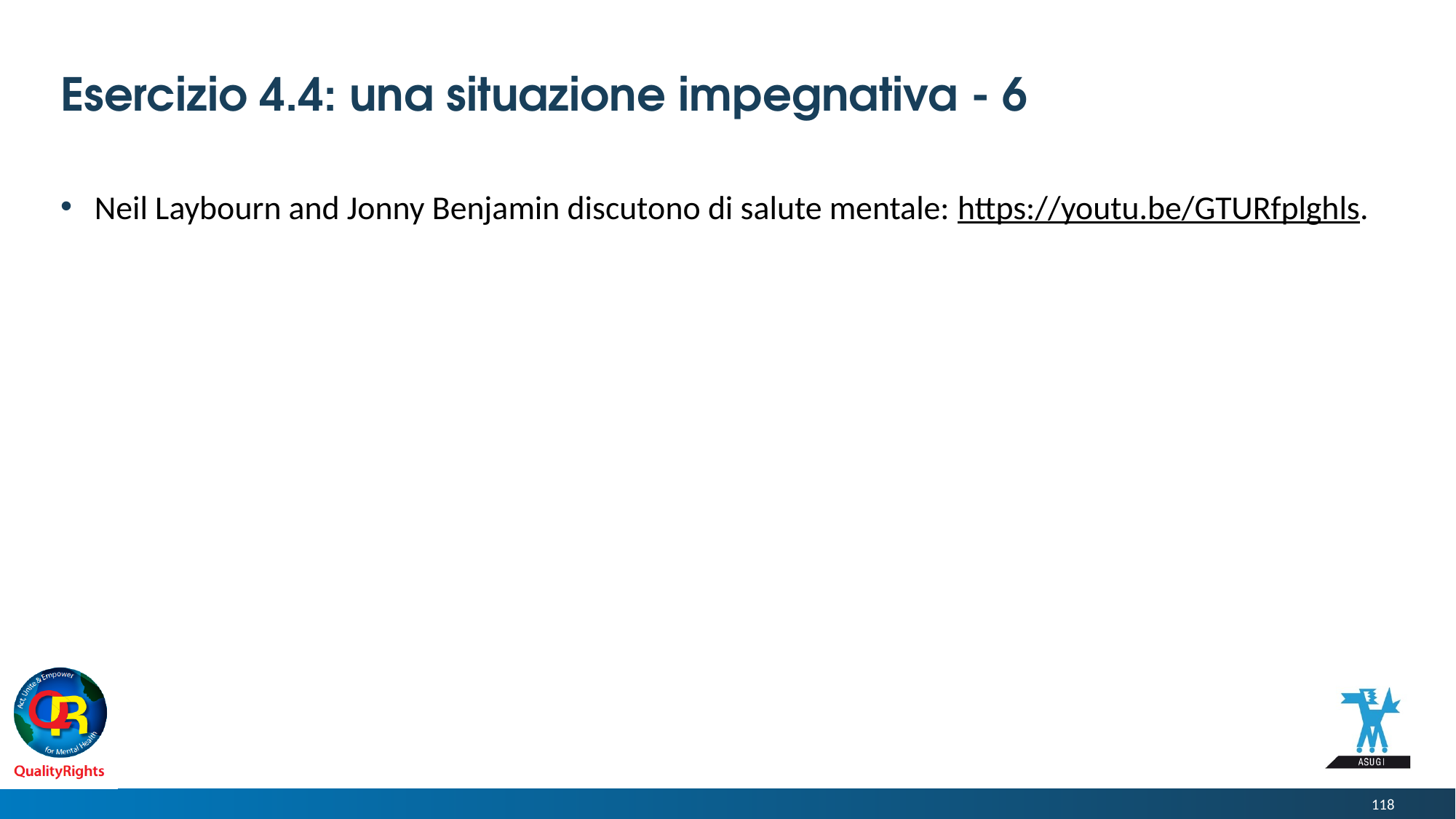

# Esercizio 4.4: una situazione impegnativa - 6
Neil Laybourn and Jonny Benjamin discutono di salute mentale: https://youtu.be/GTURfplghls.

118